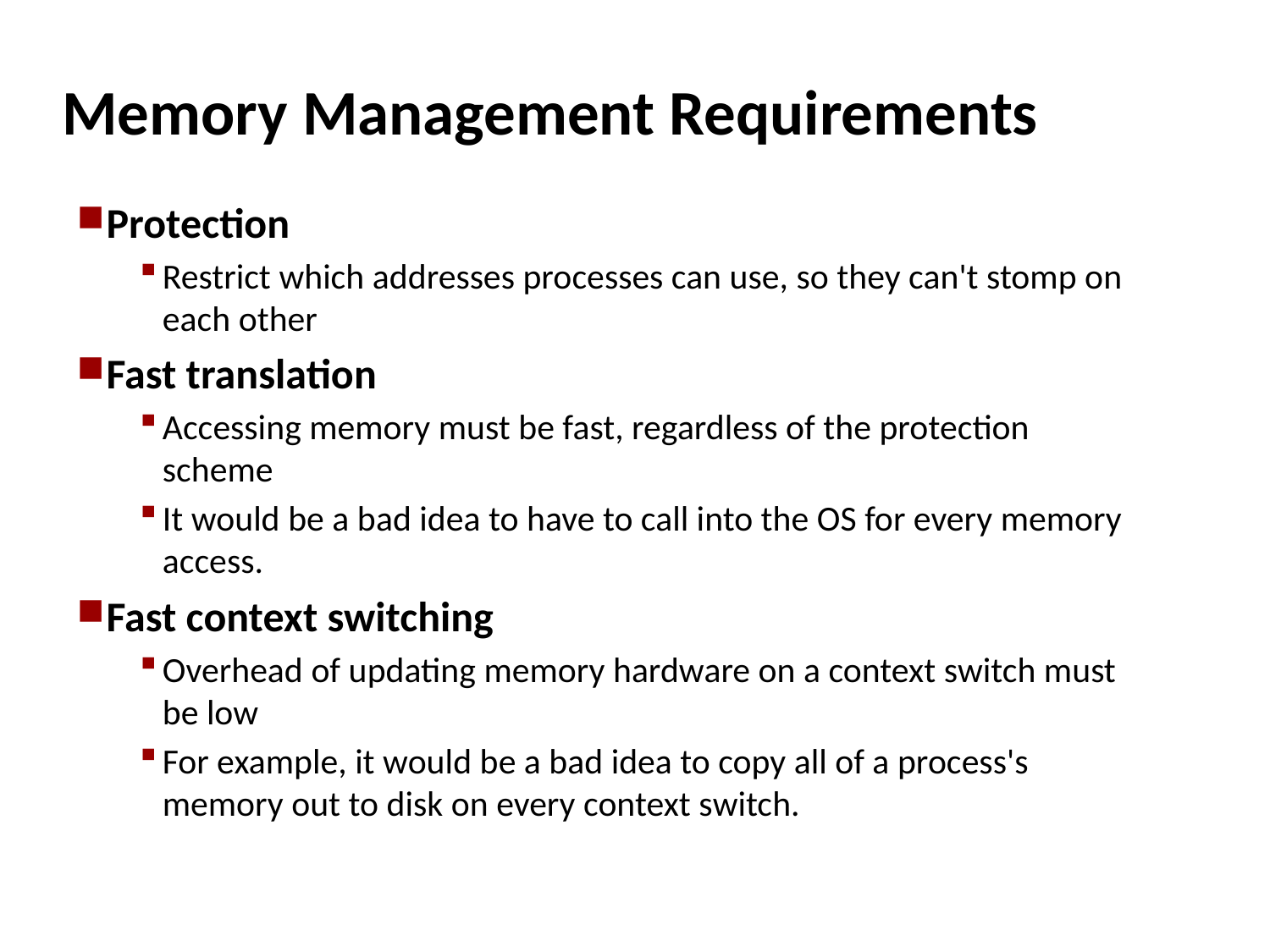

# Memory Management Requirements
Protection
Restrict which addresses processes can use, so they can't stomp on each other
Fast translation
Accessing memory must be fast, regardless of the protection scheme
It would be a bad idea to have to call into the OS for every memory access.
Fast context switching
Overhead of updating memory hardware on a context switch must be low
For example, it would be a bad idea to copy all of a process's memory out to disk on every context switch.